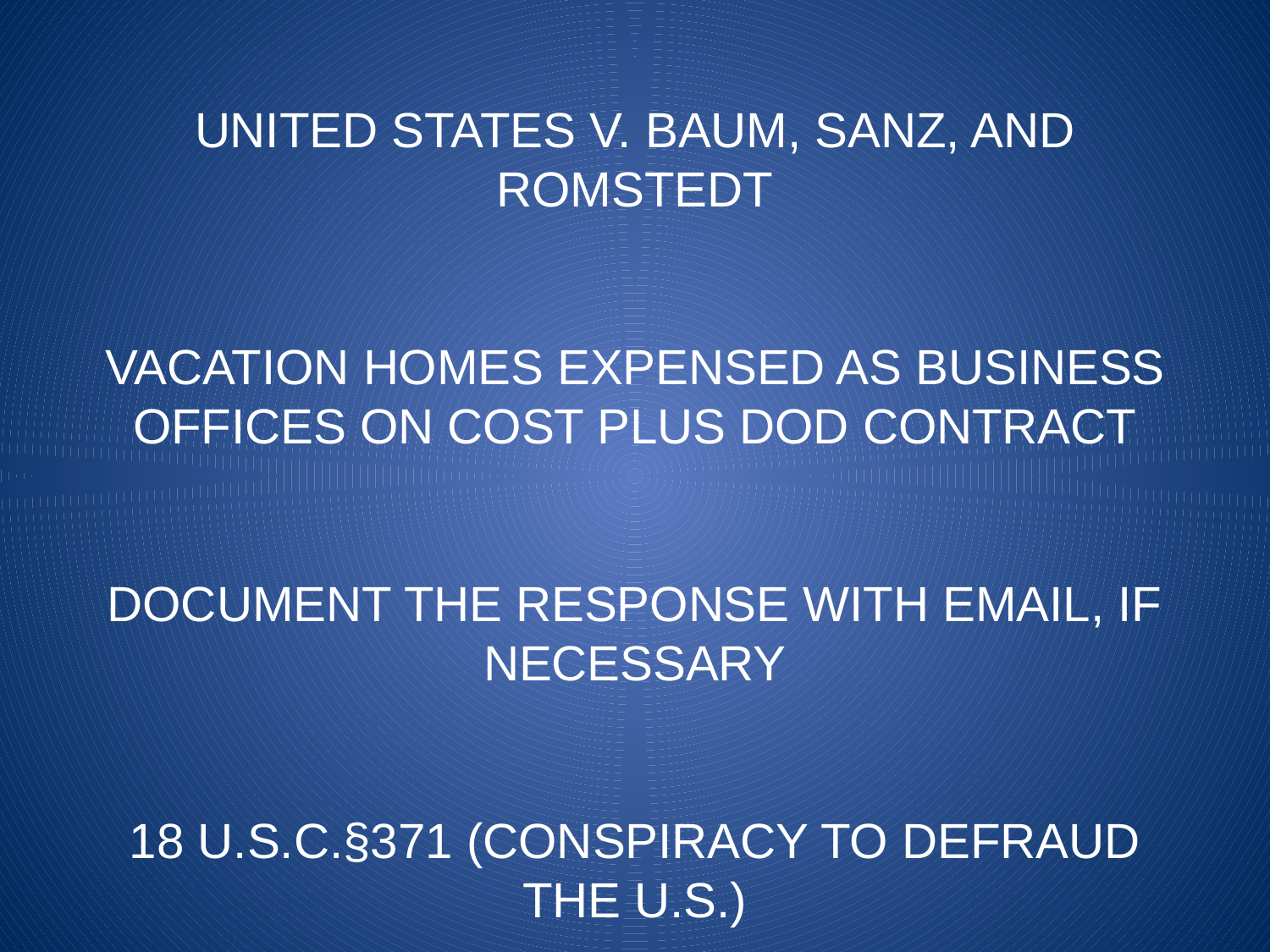

# UNITED STATES V. BAUM, SANZ, AND ROMSTEDT VACATION HOMES EXPENSED AS BUSINESS OFFICES ON COST PLUS DOD CONTRACT DOCUMENT THE RESPONSE WITH EMAIL, IF NECESSARY 18 U.S.C.§371 (CONSPIRACY TO DEFRAUD THE U.S.)